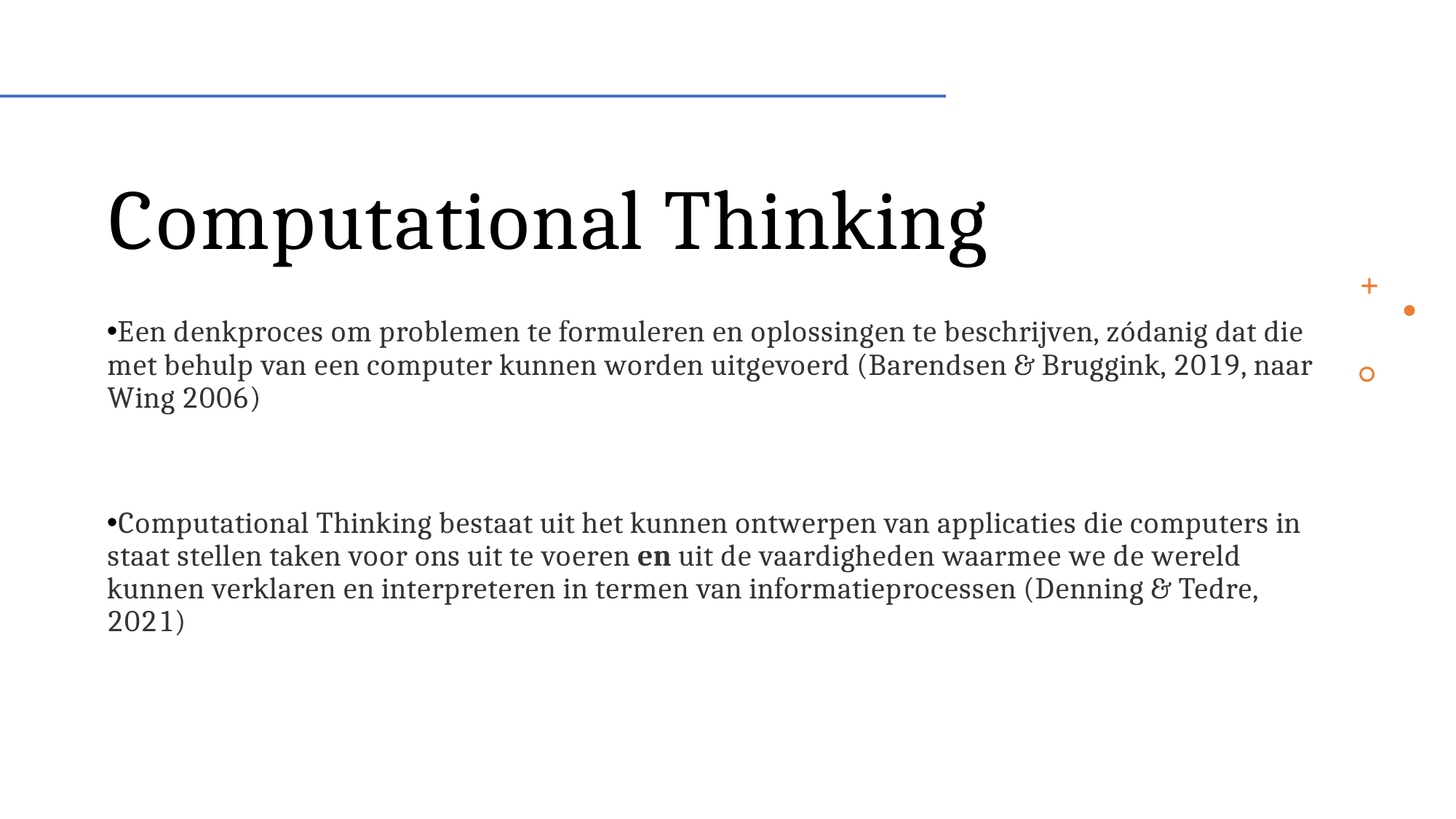

Computational Thinking

Een denkproces om problemen te formuleren en oplossingen te beschrijven, zódanig dat die met behulp van een computer kunnen worden uitgevoerd (Barendsen & Bruggink, 2019, naar Wing 2006)

Computational Thinking bestaat uit het kunnen ontwerpen van applicaties die computers in staat stellen taken voor ons uit te voeren en uit de vaardigheden waarmee we de wereld kunnen verklaren en interpreteren in termen van informatieprocessen (Denning & Tedre, 2021)
Workshop NIBI | m.kragten@hva.nl | Algoritmes in de les
6